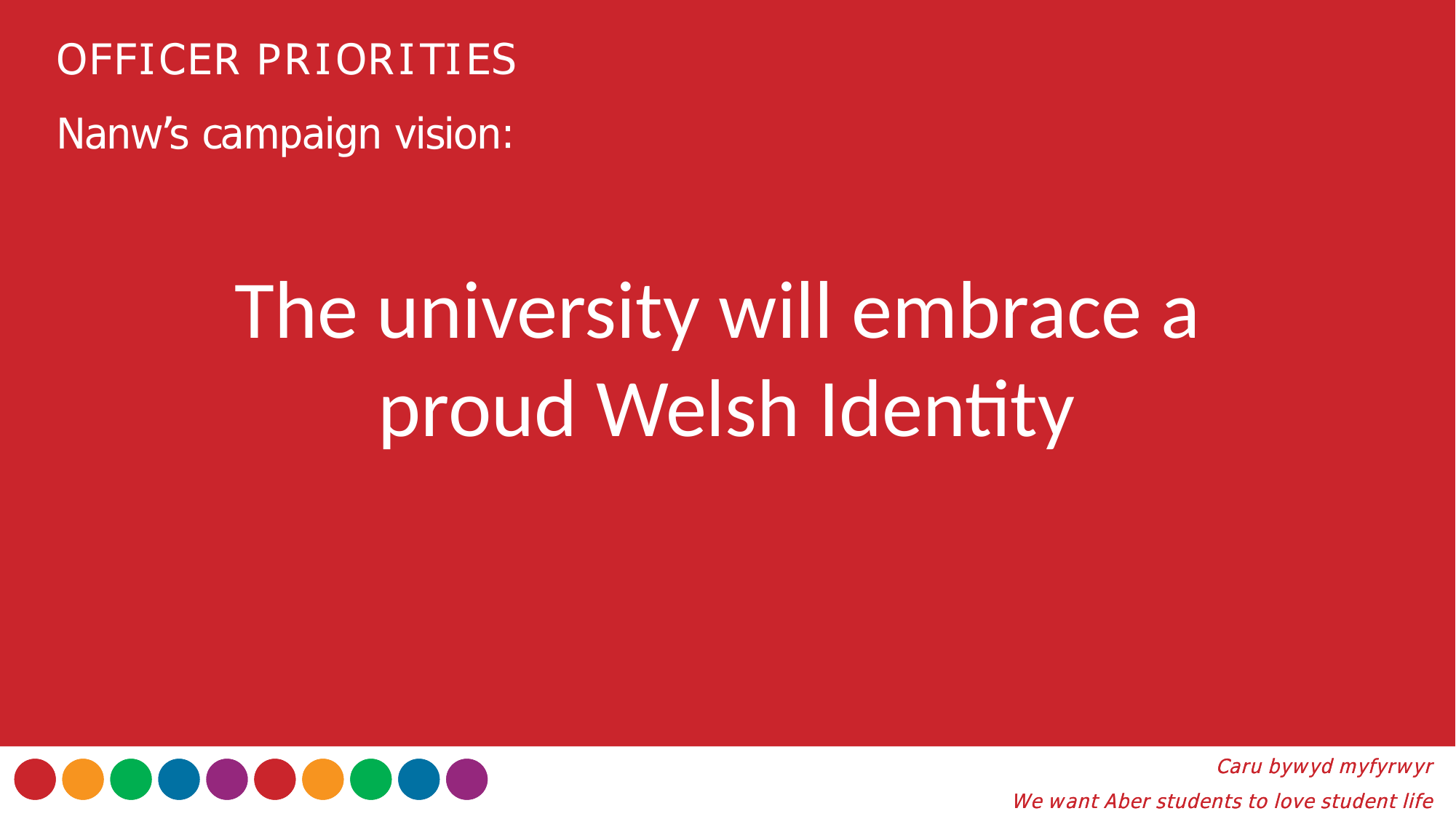

OFFICER PRIORITIES
Nanw’s campaign vision:

The university will embrace a
proud Welsh Identity